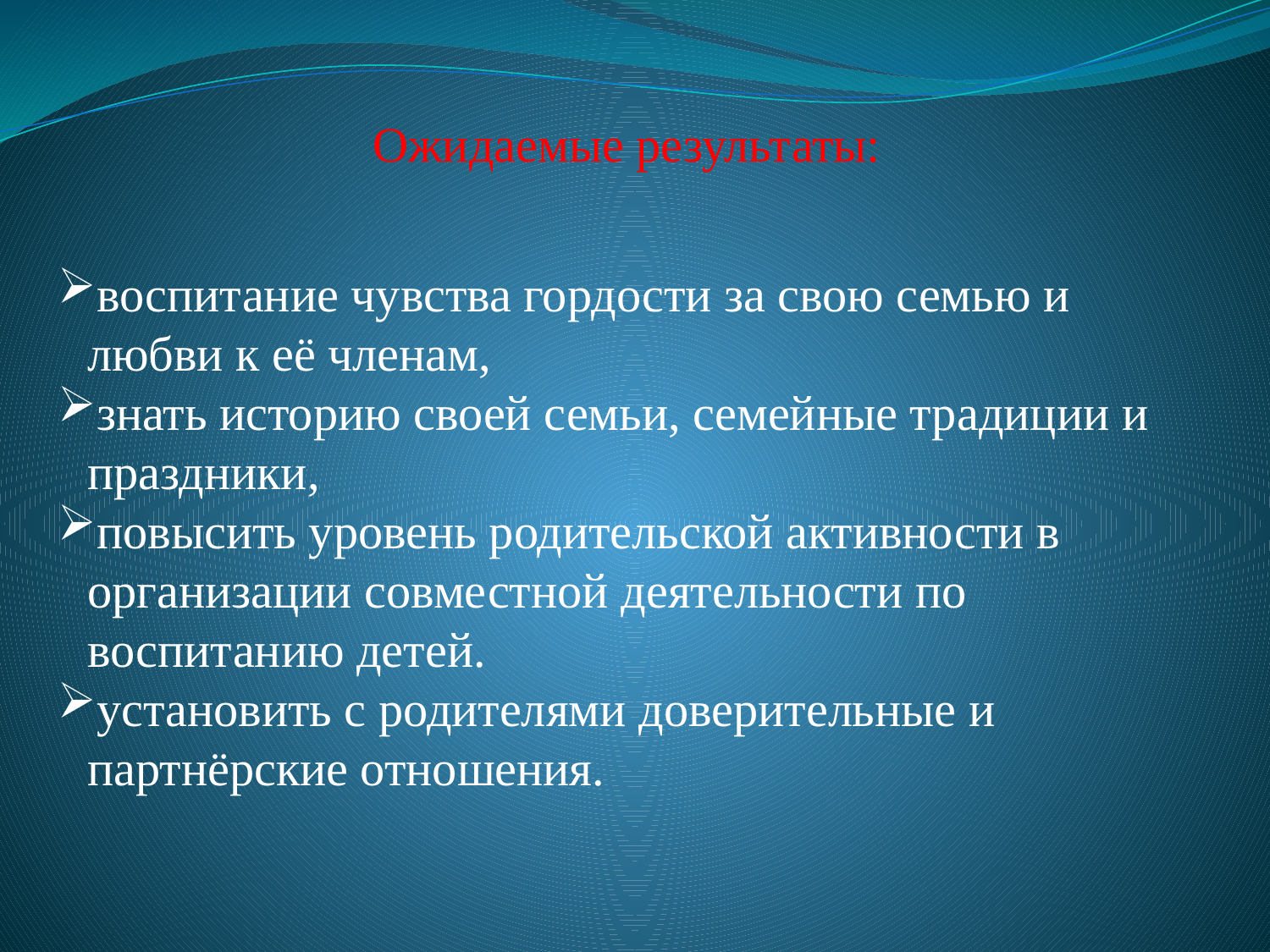

#
Ожидаемые результаты:
воспитание чувства гордости за свою семью и любви к её членам,
знать историю своей семьи, семейные традиции и праздники,
повысить уровень родительской активности в организации совместной деятельности по воспитанию детей.
установить с родителями доверительные и партнёрские отношения.